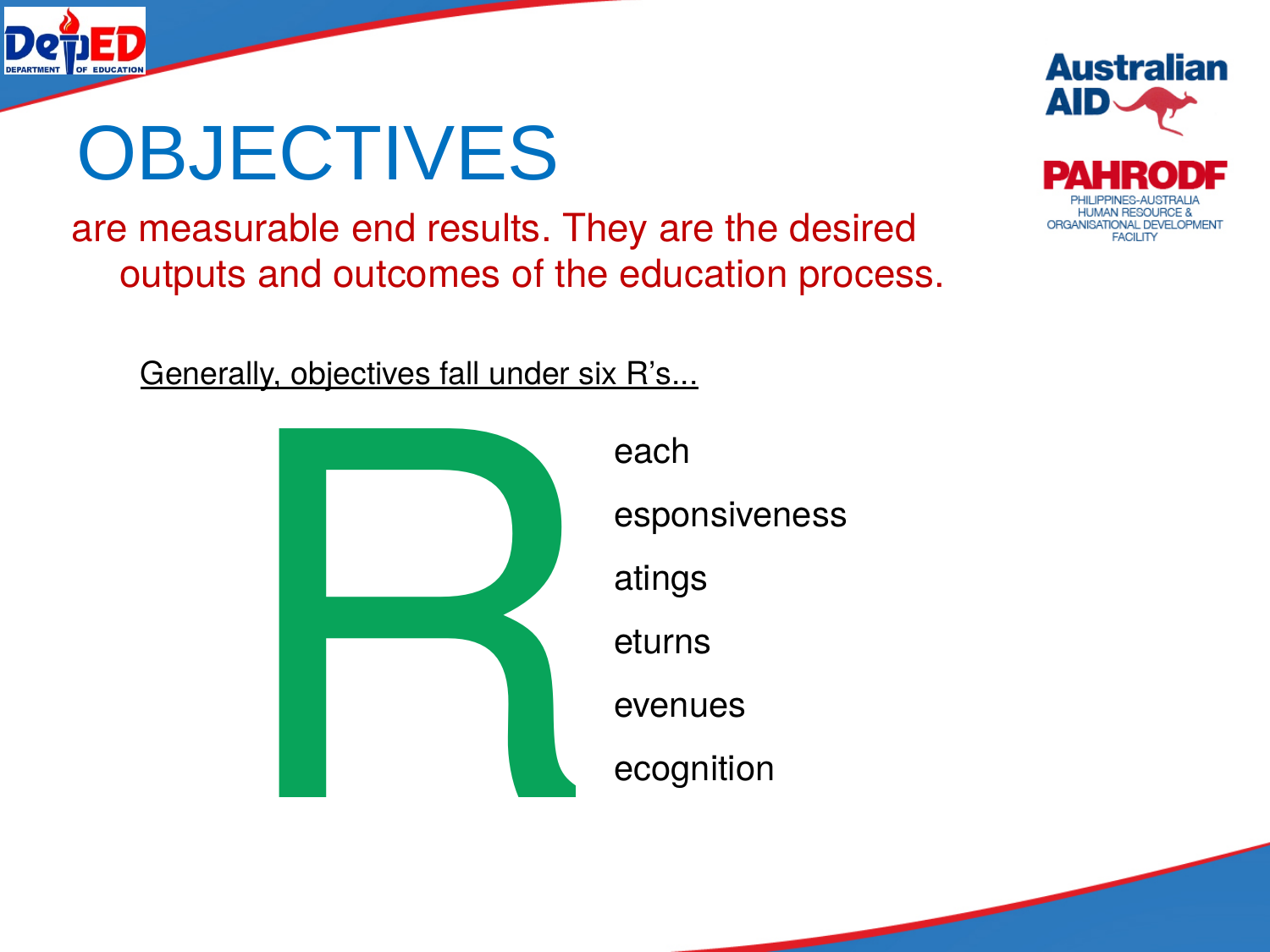

# OBJECTIVES
are measurable end results. They are the desired outputs and outcomes of the education process.
R
Generally, objectives fall under six R’s...
each
esponsiveness
atings
eturns
evenues
ecognition